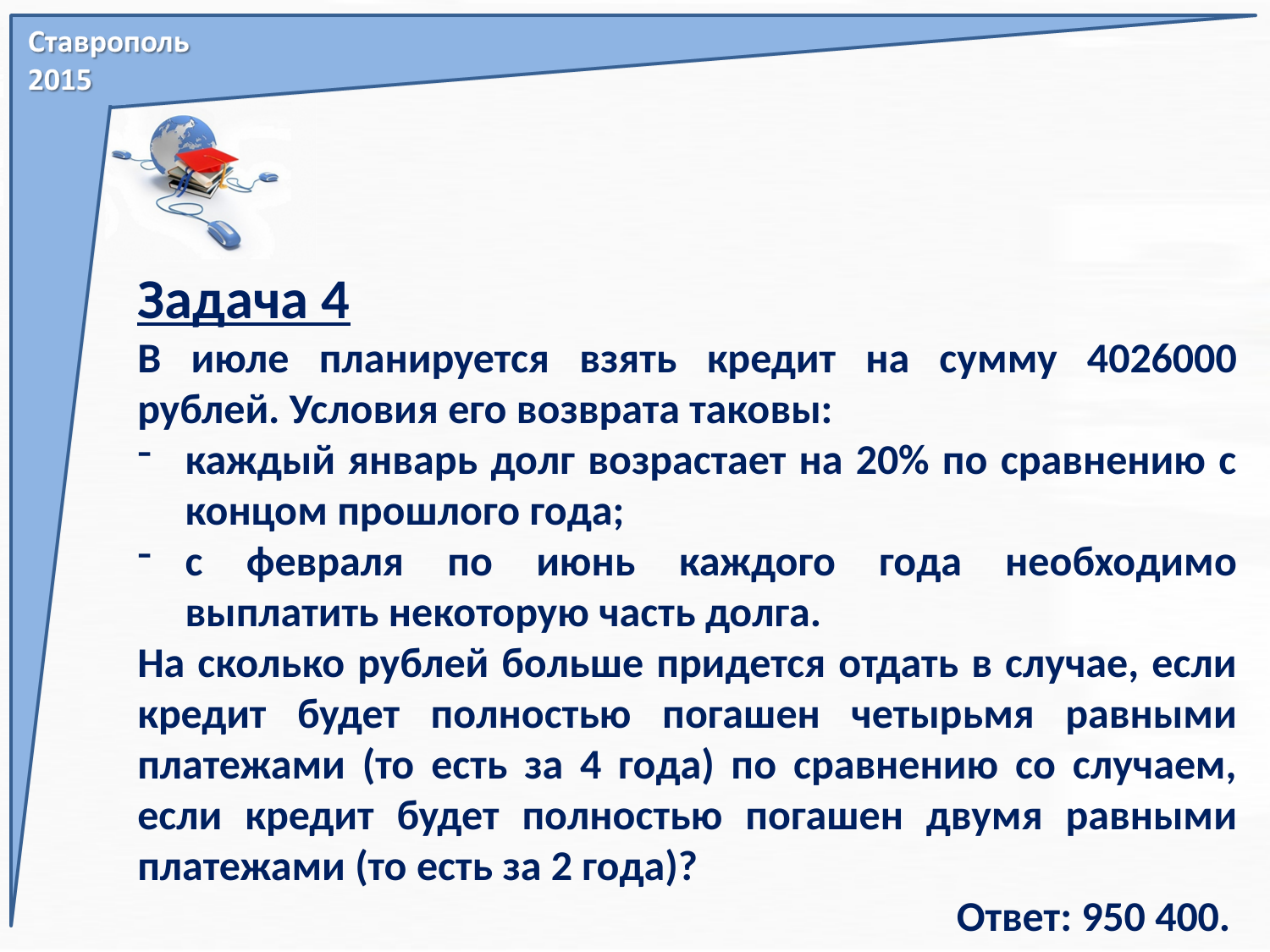

Задача 4
В июле планируется взять кредит на сумму 4026000 рублей. Условия его возврата таковы:
каждый январь долг возрастает на 20% по сравнению с концом прошлого года;
с февраля по июнь каждого года необходимо выплатить некоторую часть долга.
На сколько рублей больше придется отдать в случае, если кредит будет полностью погашен четырьмя равными платежами (то есть за 4 года) по сравнению со случаем, если кредит будет полностью погашен двумя равными платежами (то есть за 2 года)?
                                                                                      Ответ: 950 400.